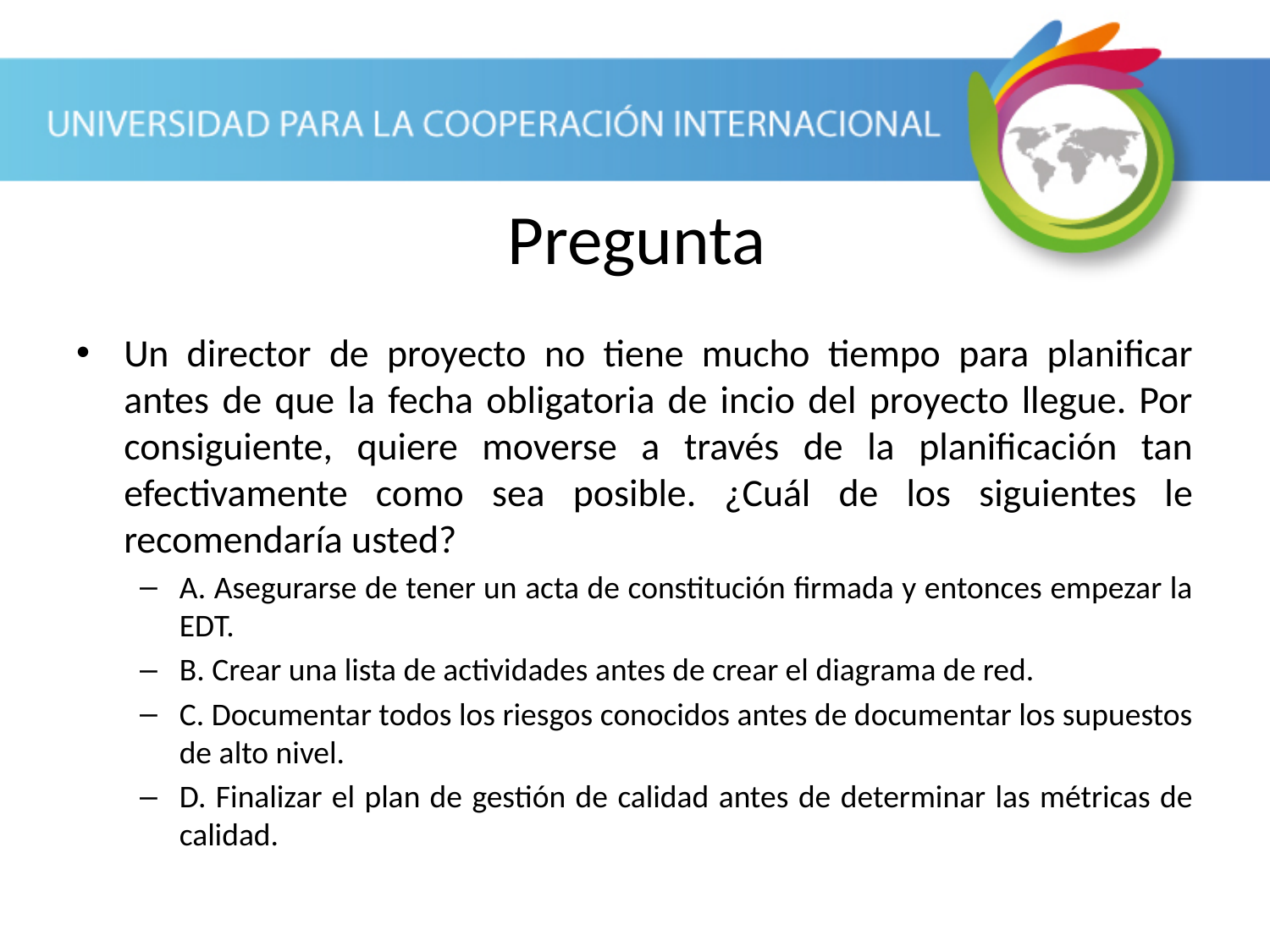

Pregunta
Un director de proyecto no tiene mucho tiempo para planificar antes de que la fecha obligatoria de incio del proyecto llegue. Por consiguiente, quiere moverse a través de la planificación tan efectivamente como sea posible. ¿Cuál de los siguientes le recomendaría usted?
A. Asegurarse de tener un acta de constitución firmada y entonces empezar la EDT.
B. Crear una lista de actividades antes de crear el diagrama de red.
C. Documentar todos los riesgos conocidos antes de documentar los supuestos de alto nivel.
D. Finalizar el plan de gestión de calidad antes de determinar las métricas de calidad.